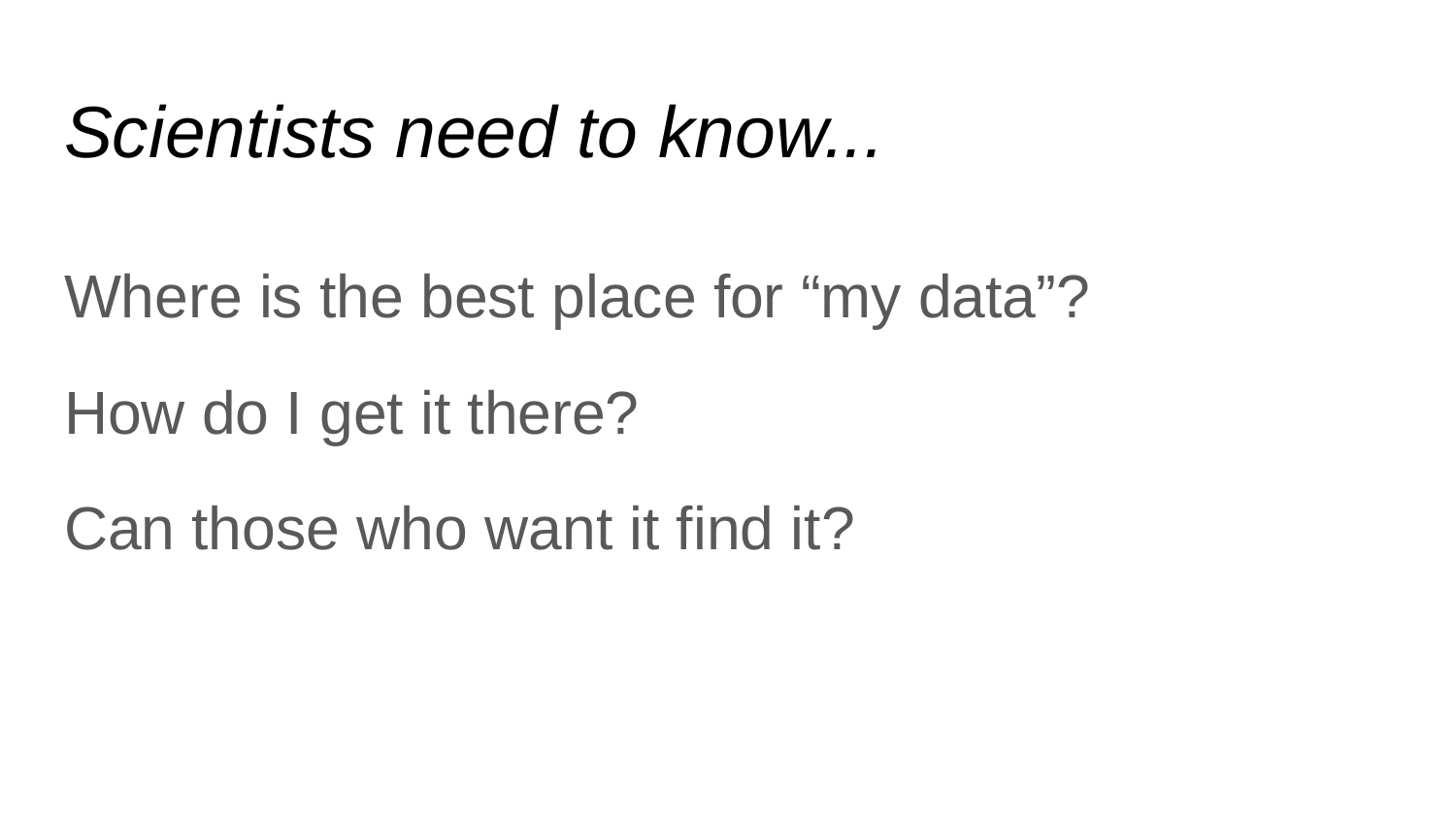

# Scientists need to know...
Where is the best place for “my data”?
How do I get it there?
Can those who want it find it?